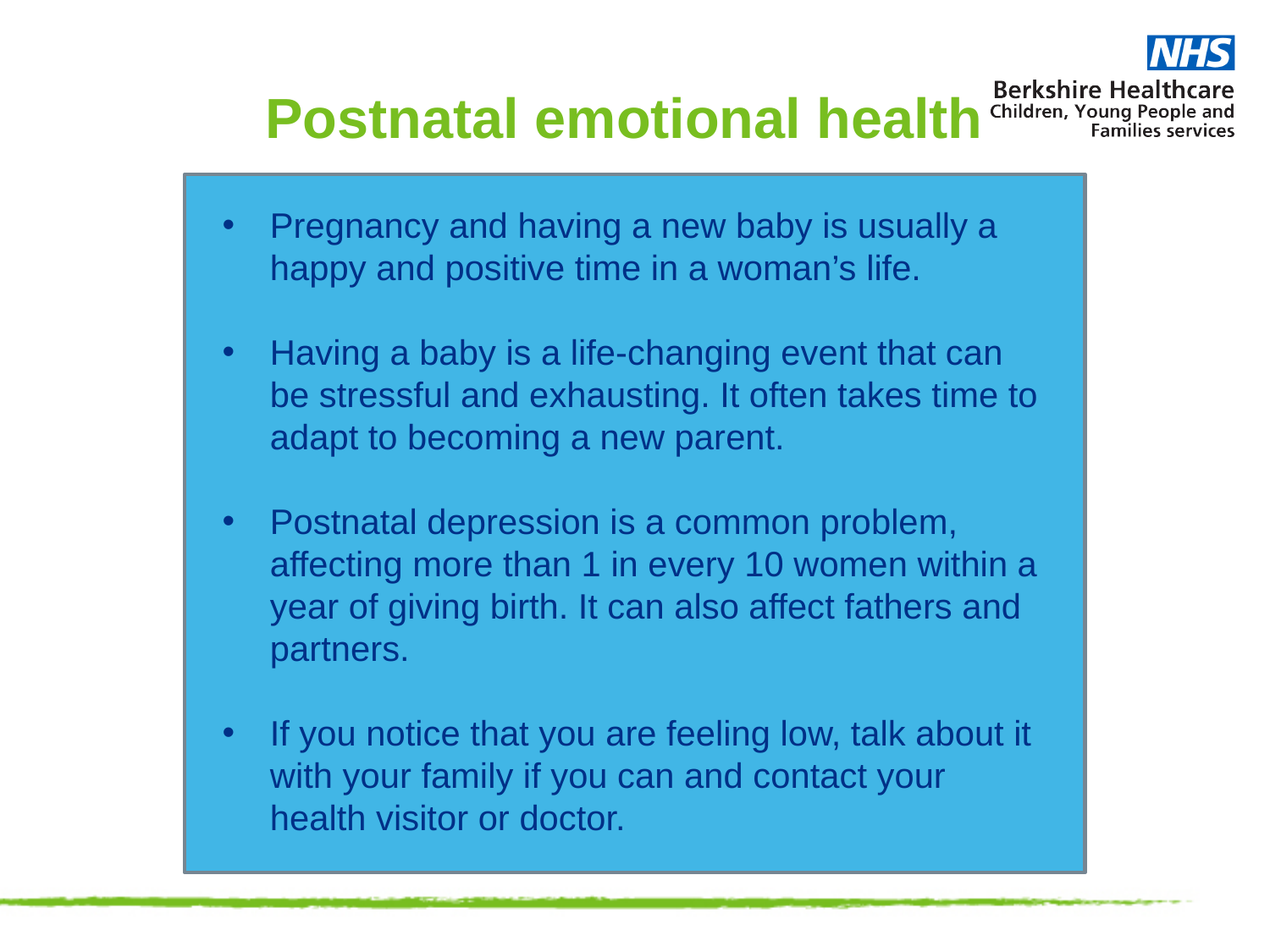

Postnatal emotional health

Pregnancy and having a new baby is usually a happy and positive time in a woman’s life.

Having a baby is a life-changing event that can be stressful and exhausting. It often takes time to adapt to becoming a new parent.

Postnatal depression is a common problem, affecting more than 1 in every 10 women within a year of giving birth. It can also affect fathers and partners.

If you notice that you are feeling low, talk about it with your family if you can and contact your health visitor or doctor.